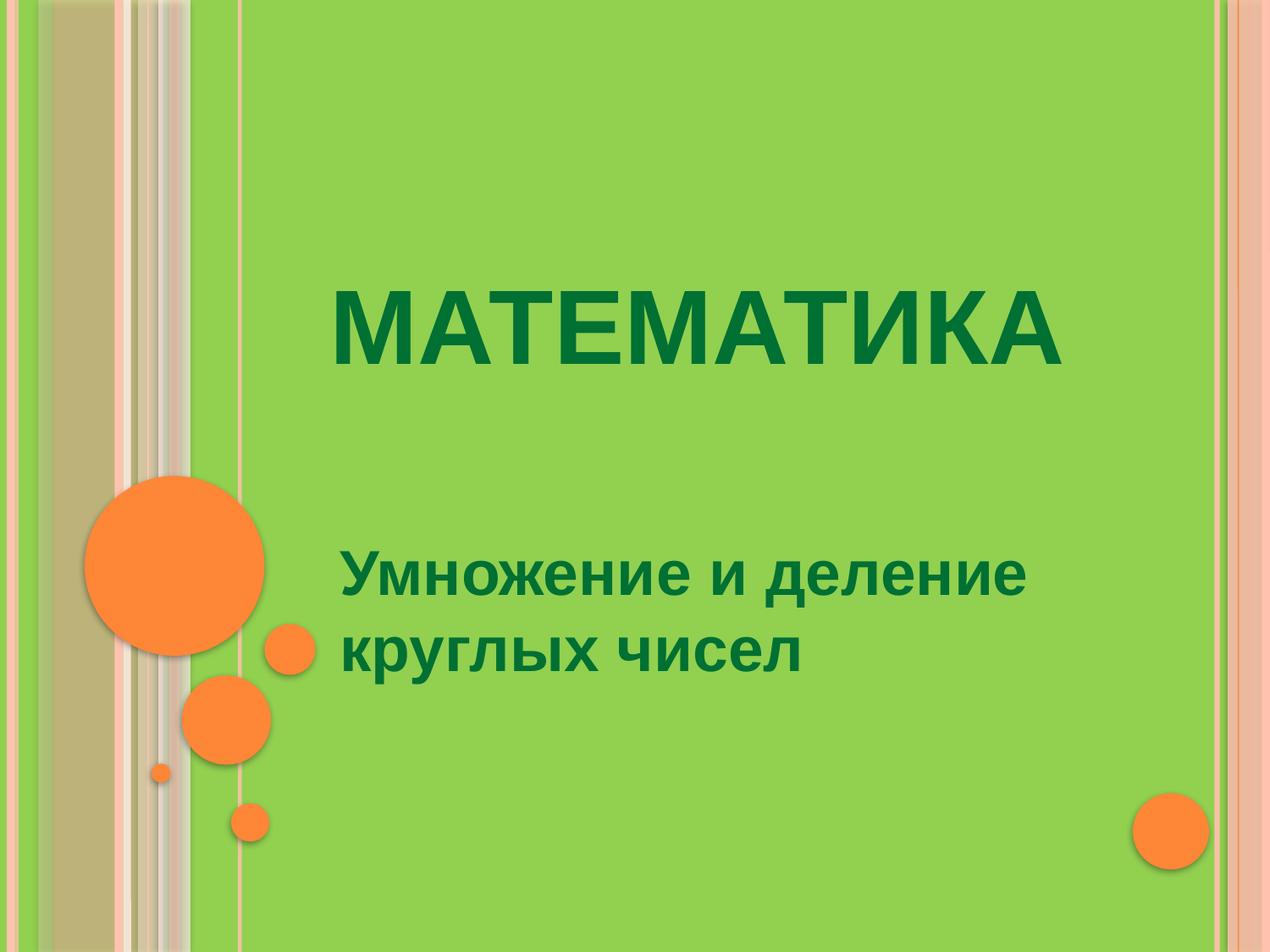

# Математика
Умножение и деление круглых чисел